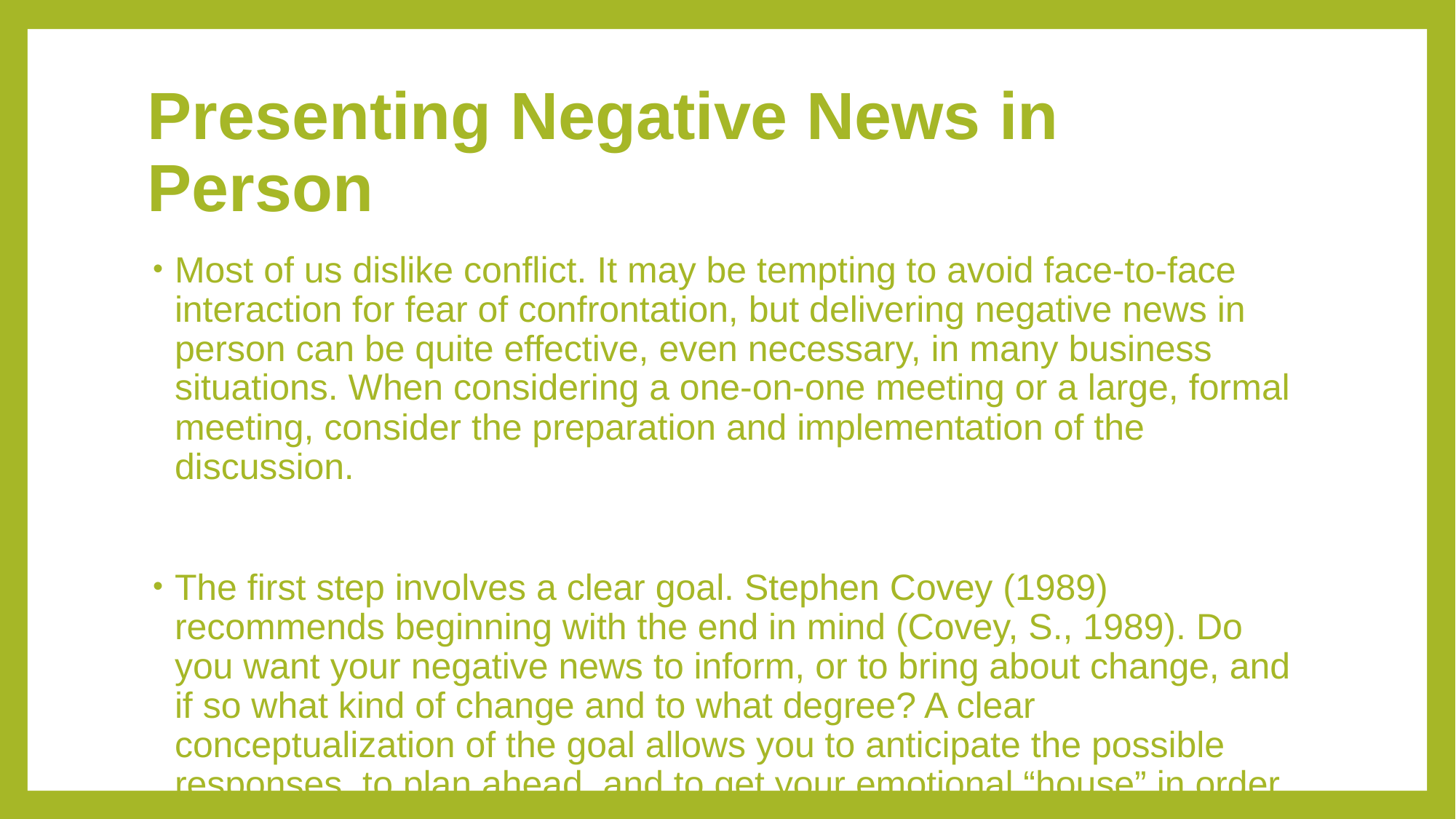

# Presenting Negative News in Person
Most of us dislike conflict. It may be tempting to avoid face-to-face interaction for fear of confrontation, but delivering negative news in person can be quite effective, even necessary, in many business situations. When considering a one-on-one meeting or a large, formal meeting, consider the preparation and implementation of the discussion.

The first step involves a clear goal. Stephen Covey (1989) recommends beginning with the end in mind (Covey, S., 1989). Do you want your negative news to inform, or to bring about change, and if so what kind of change and to what degree? A clear conceptualization of the goal allows you to anticipate the possible responses, to plan ahead, and to get your emotional “house” in order.